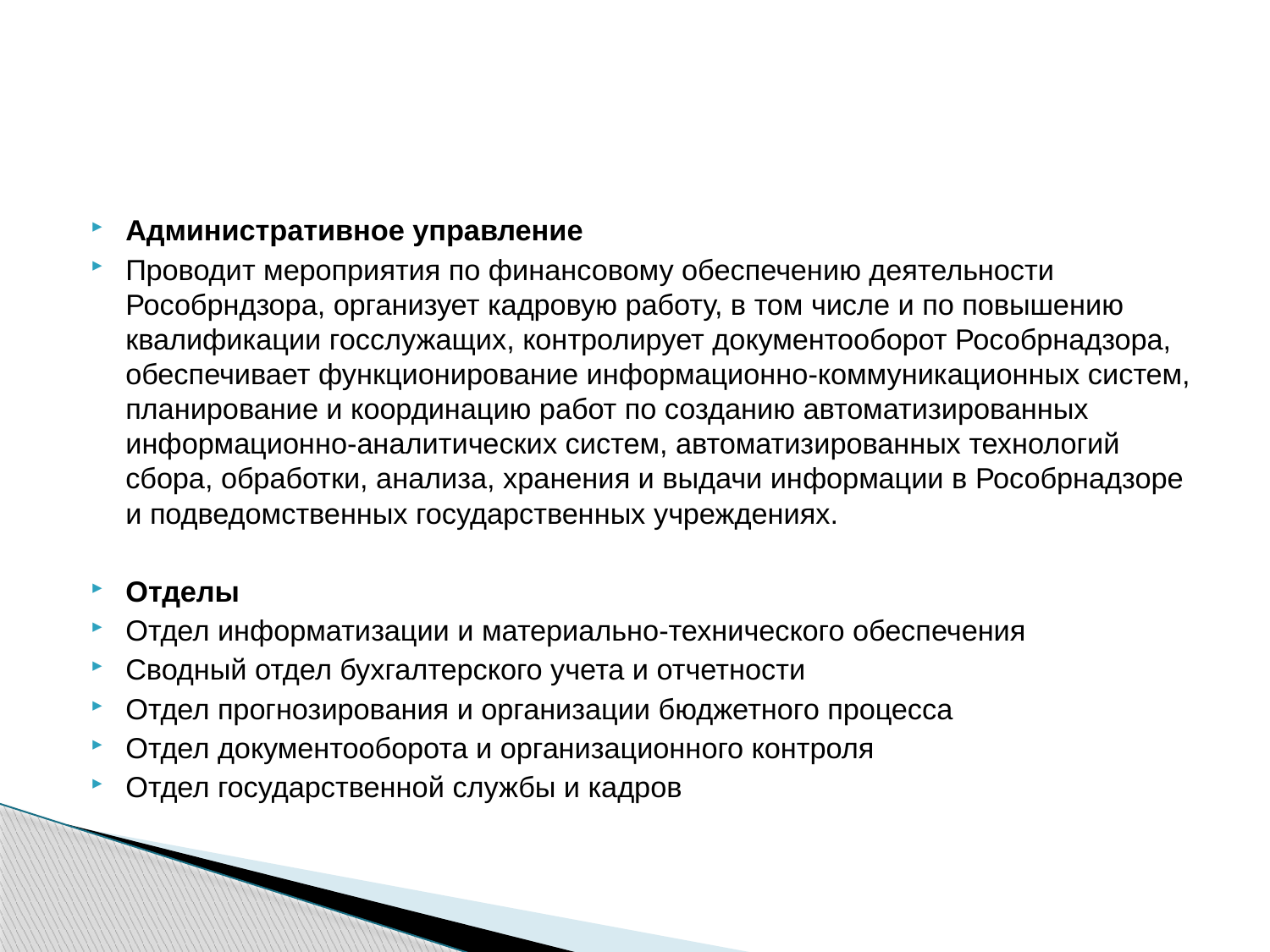

#
Административное управление
Проводит мероприятия по финансовому обеспечению деятельности Рособрндзора, организует кадровую работу, в том числе и по повышению квалификации госслужащих, контролирует документооборот Рособрнадзора, обеспечивает функционирование информационно-коммуникационных систем, планирование и координацию работ по созданию автоматизированных информационно-аналитических систем, автоматизированных технологий сбора, обработки, анализа, хранения и выдачи информации в Рособрнадзоре и подведомственных государственных учреждениях.

Отделы
Отдел информатизации и материально-технического обеспечения
Сводный отдел бухгалтерского учета и отчетности
Отдел прогнозирования и организации бюджетного процесса
Отдел документооборота и организационного контроля
Отдел государственной службы и кадров